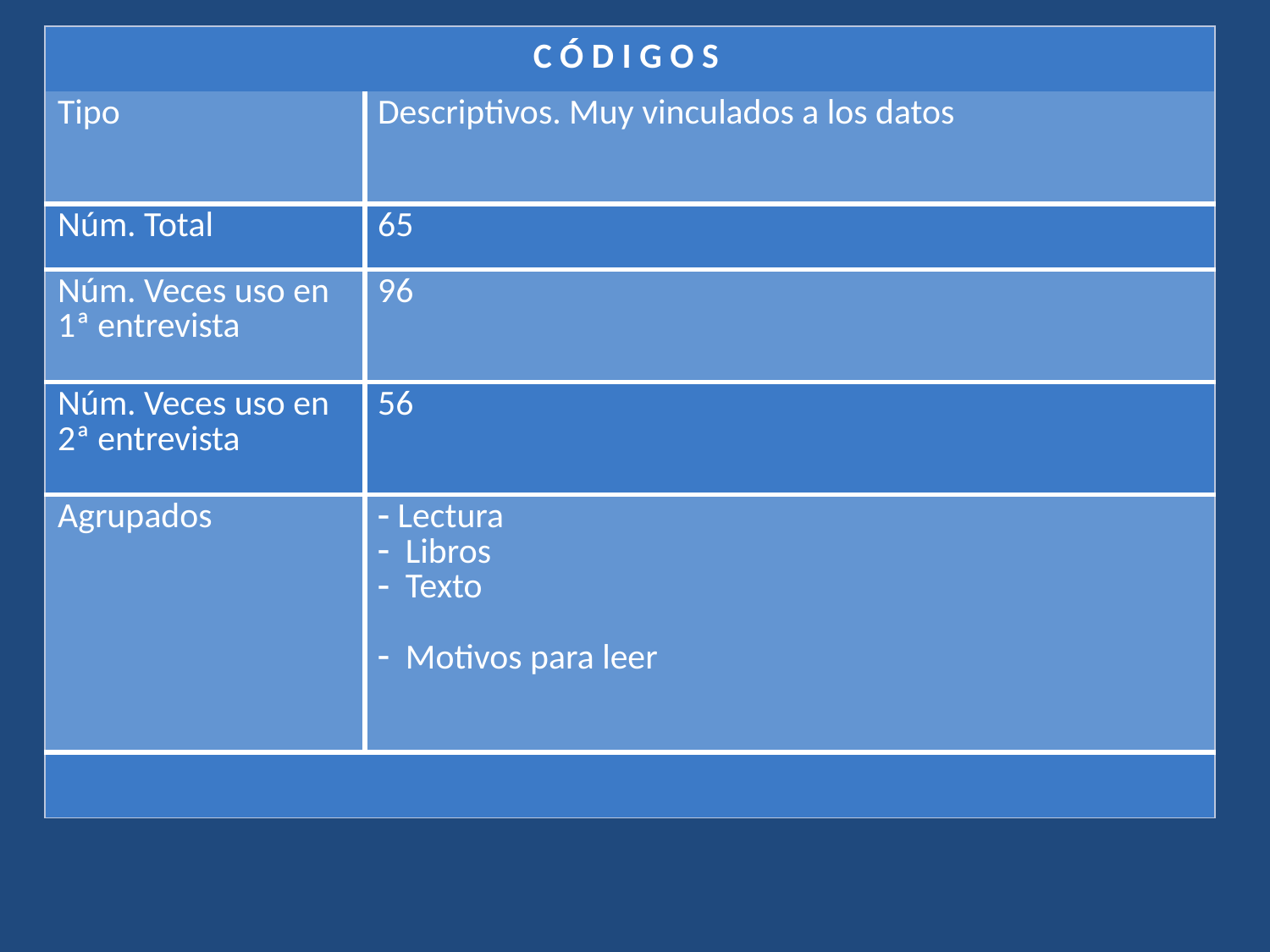

| C Ó D I G O S |  |
| --- | --- |
| Tipo | Descriptivos. Muy vinculados a los datos |
| Núm. Total | 65 |
| Núm. Veces uso en 1ª entrevista | 96 |
| Núm. Veces uso en 2ª entrevista | 56 |
| Agrupados | Lectura Libros Texto Motivos para leer |
|  |  |